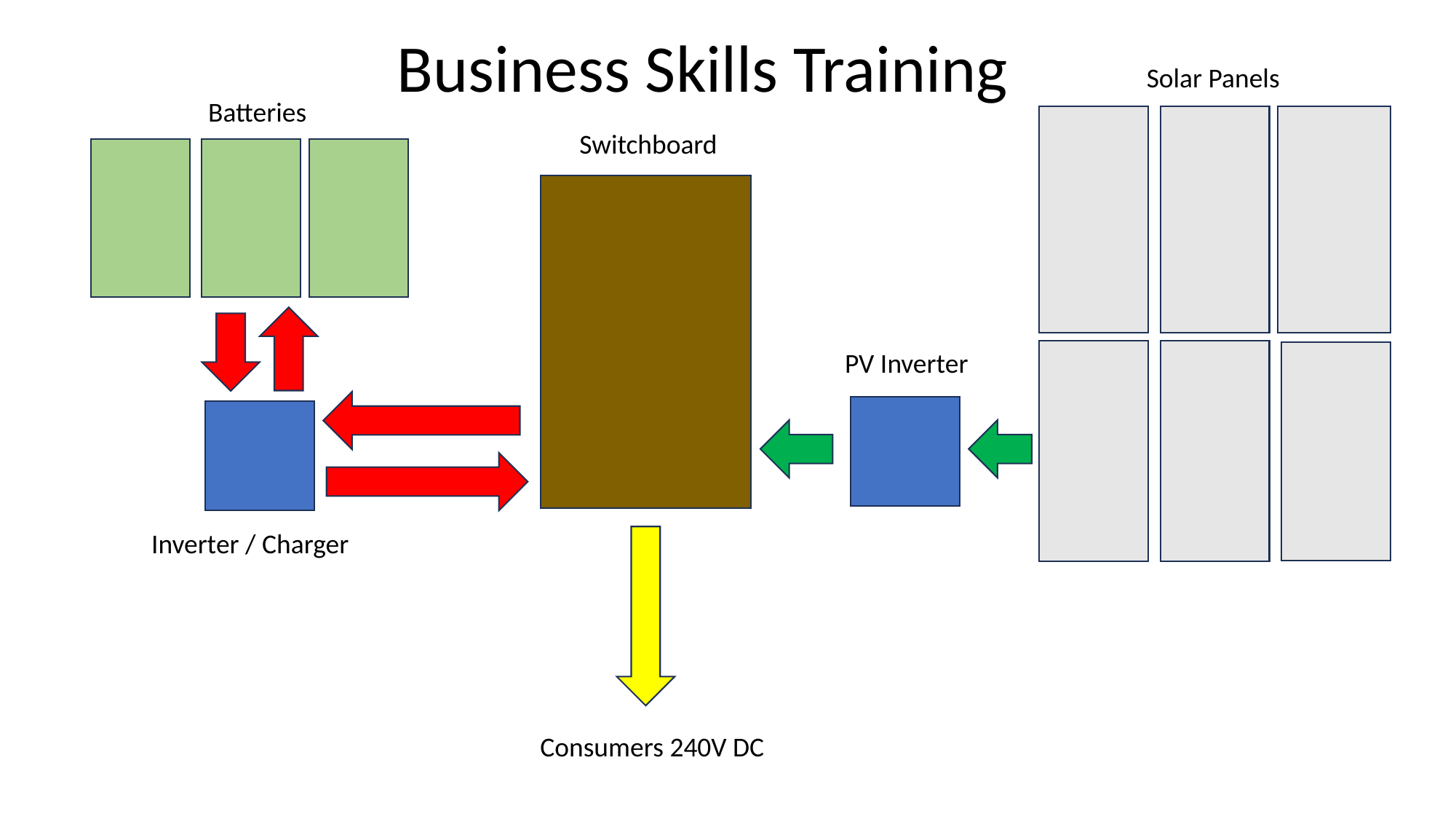

Business Skills Training
Solar Panels
Batteries

Switchboard

PV Inverter

Inverter / Charger

Consumers 240V DC